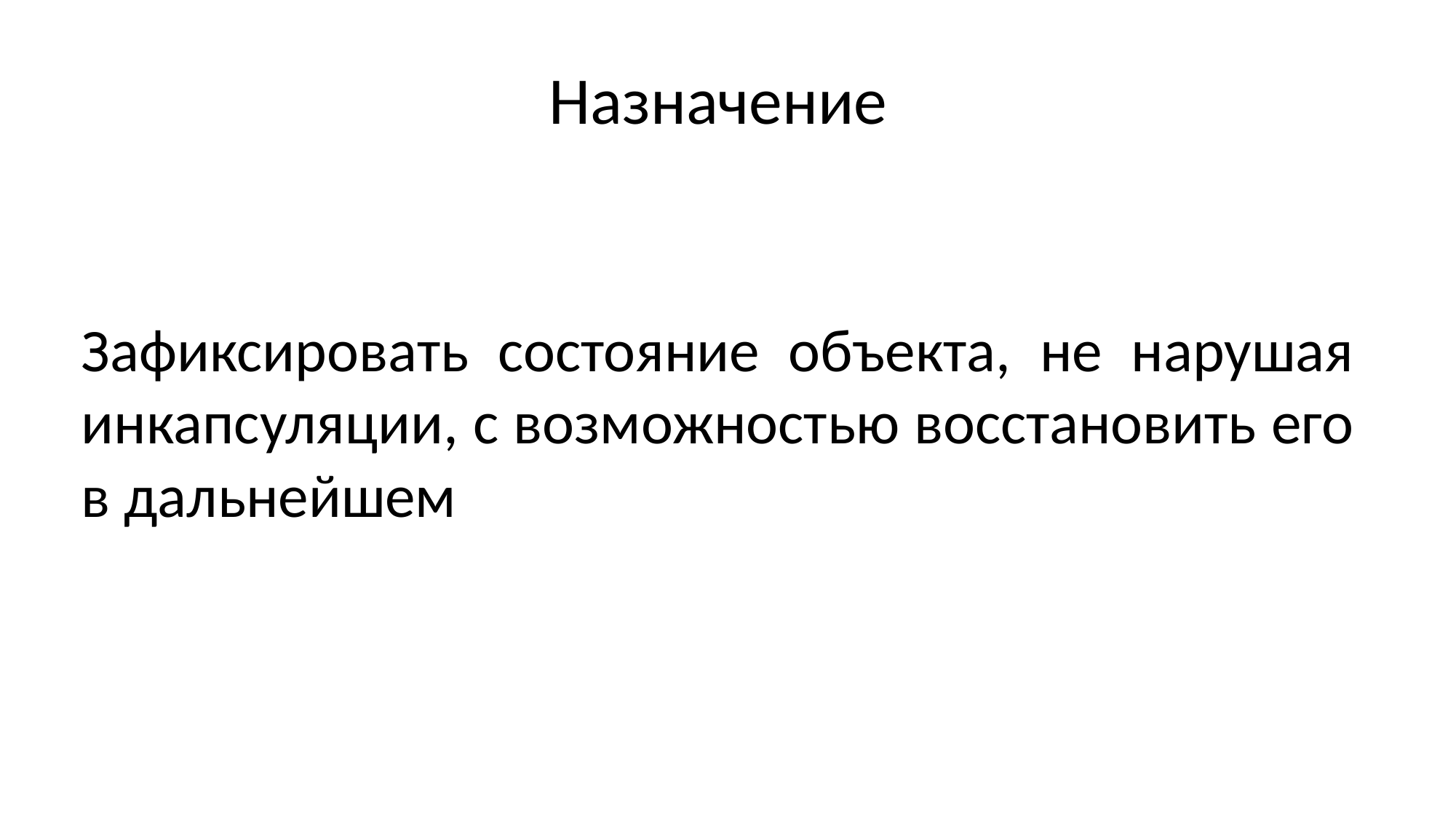

Назначение
Зафиксировать состояние объекта, не нарушая инкапсуляции, с возможностью восстановить его в дальнейшем